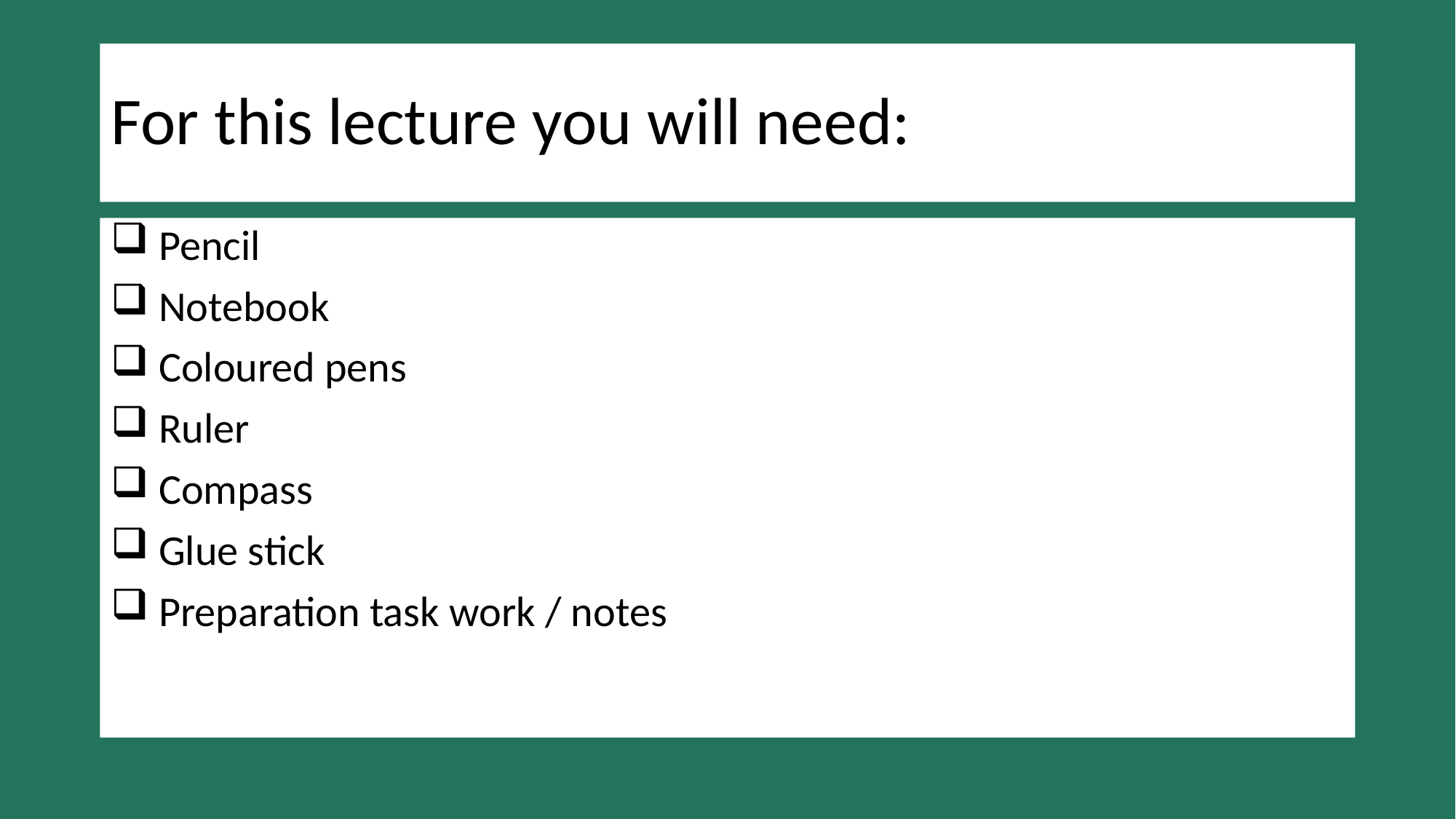

# For this lecture you will need:
 Pencil
 Notebook
 Coloured pens
 Ruler
 Compass
 Glue stick
 Preparation task work / notes